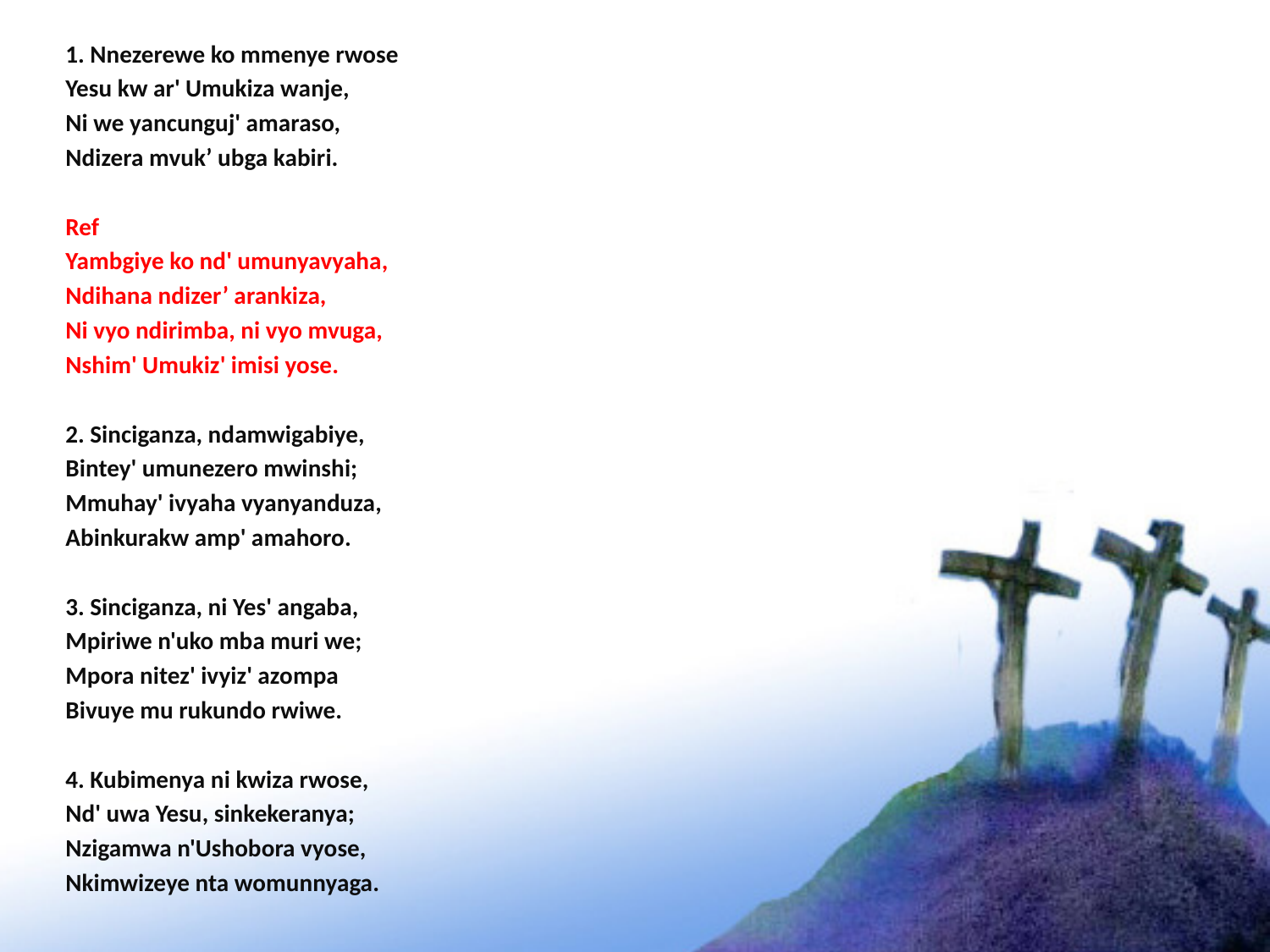

# Nnezerewe ko mmenye rwose
1. Nnezerewe ko mmenye rwose
Yesu kw ar' Umukiza wanje,
Ni we yancunguj' amaraso,
Ndizera mvuk’ ubga kabiri.

Ref
Yambgiye ko nd' umunyavyaha,
Ndihana ndizer’ arankiza,
Ni vyo ndirimba, ni vyo mvuga,
Nshim' Umukiz' imisi yose.

2. Sinciganza, ndamwigabiye,
Bintey' umunezero mwinshi;
Mmuhay' ivyaha vyanyanduza,
Abinkurakw amp' amahoro.

3. Sinciganza, ni Yes' angaba,
Mpiriwe n'uko mba muri we;
Mpora nitez' ivyiz' azompa
Bivuye mu rukundo rwiwe.

4. Kubimenya ni kwiza rwose,
Nd' uwa Yesu, sinkekeranya;
Nzigamwa n'Ushobora vyose,
Nkimwizeye nta womunnyaga.